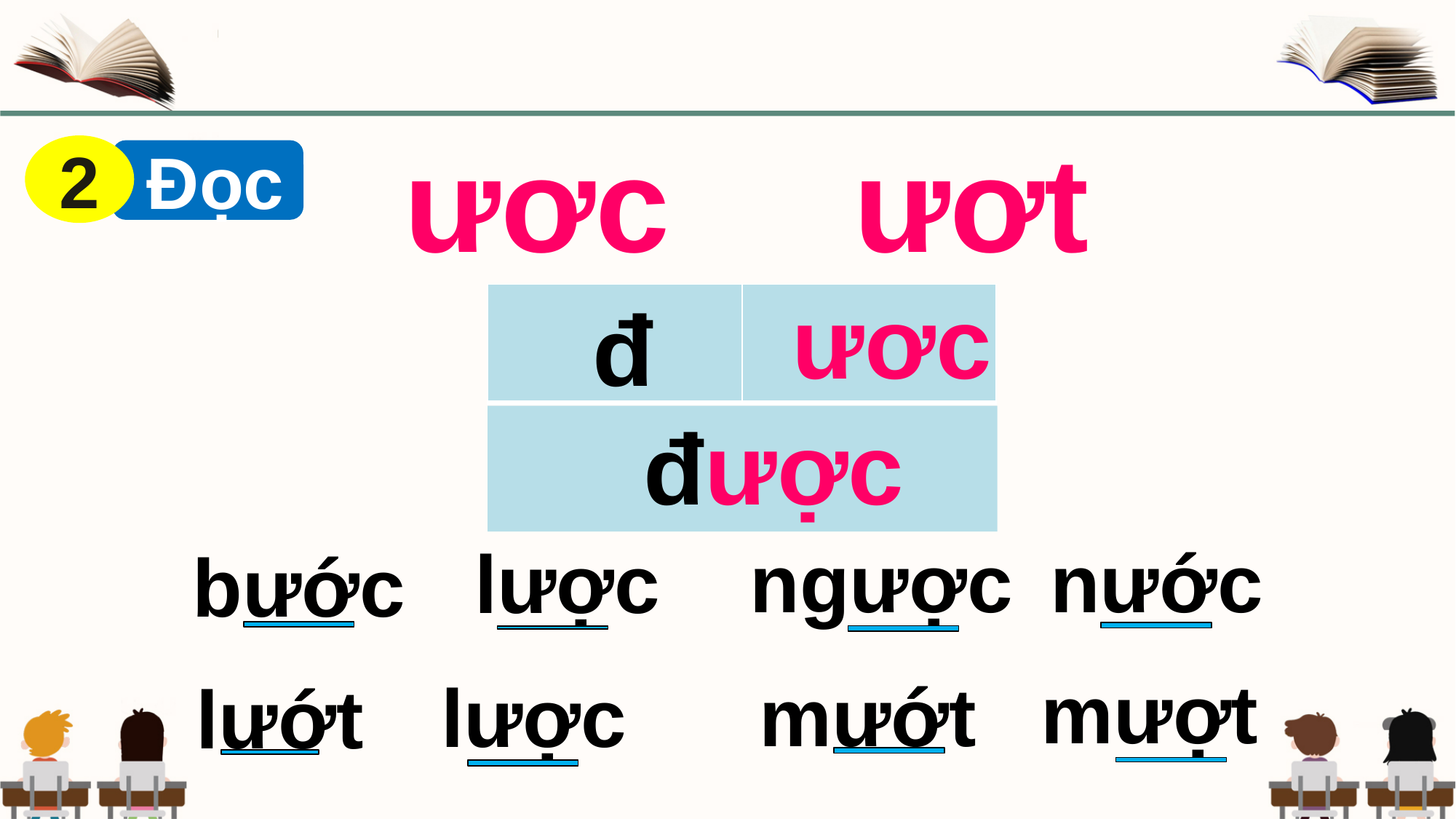

ươc
ươt
2
 Đọc
ươc
đ
|  |  |
| --- | --- |
được

ngược
nước
lược
bước

mượt
mướt
lược
lướt